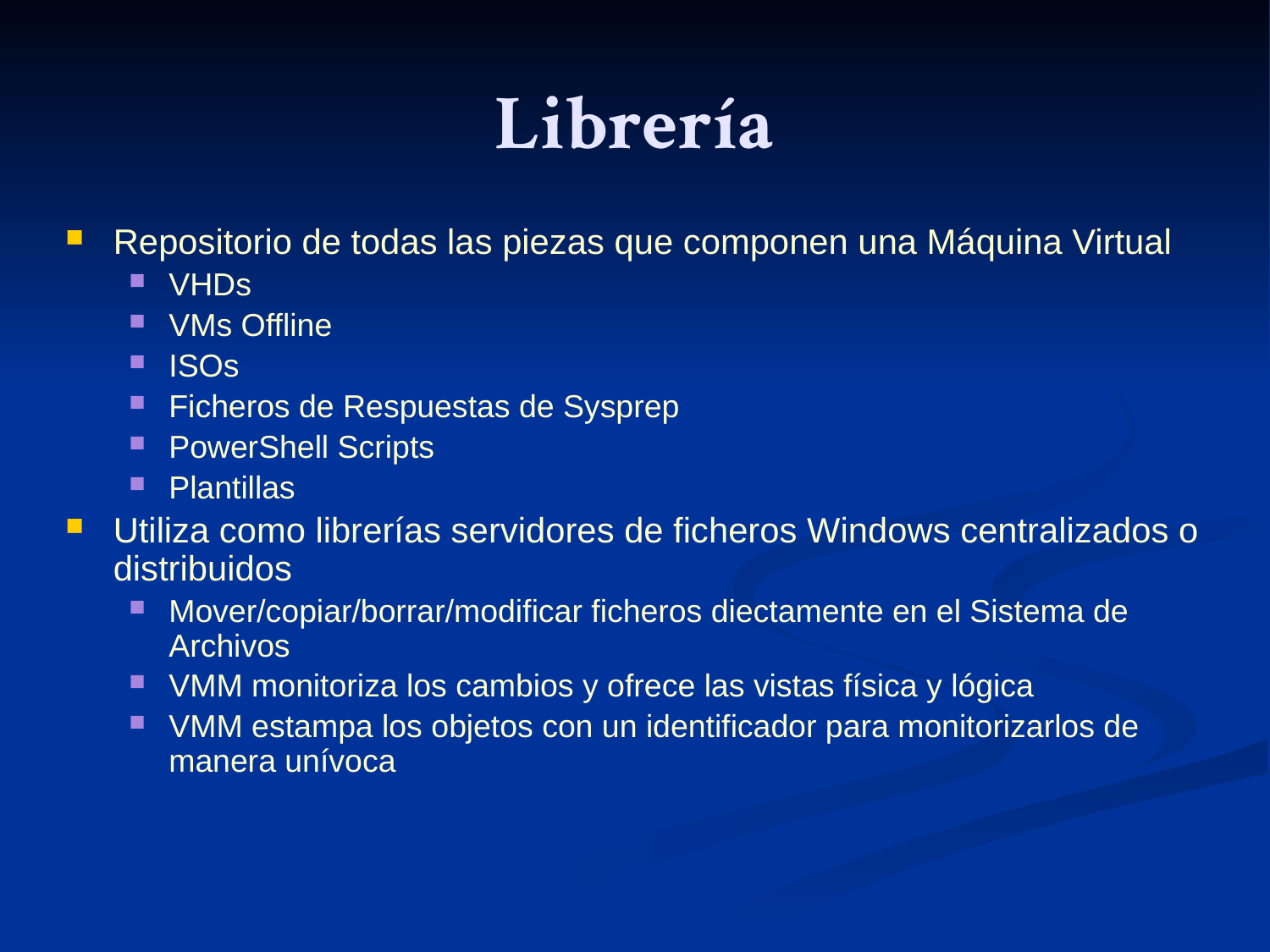

# Librería
Repositorio de todas las piezas que componen una Máquina Virtual
VHDs
VMs Offline
ISOs
Ficheros de Respuestas de Sysprep
PowerShell Scripts
Plantillas
Utiliza como librerías servidores de ficheros Windows centralizados o distribuidos
Mover/copiar/borrar/modificar ficheros diectamente en el Sistema de Archivos
VMM monitoriza los cambios y ofrece las vistas física y lógica
VMM estampa los objetos con un identificador para monitorizarlos de manera unívoca